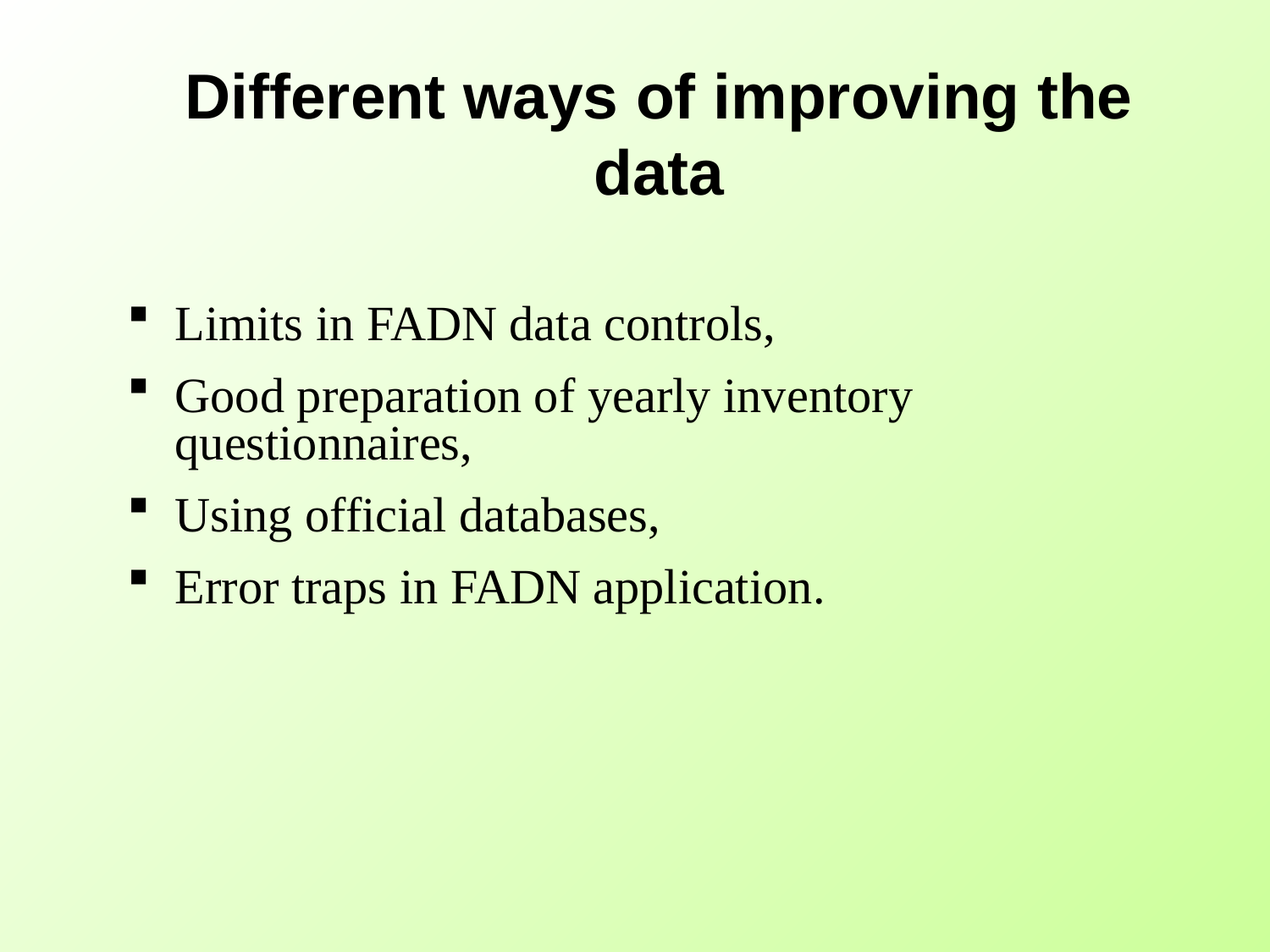

Different ways of improving the data
Limits in FADN data controls,
Good preparation of yearly inventory questionnaires,
Using official databases,
Error traps in FADN application.